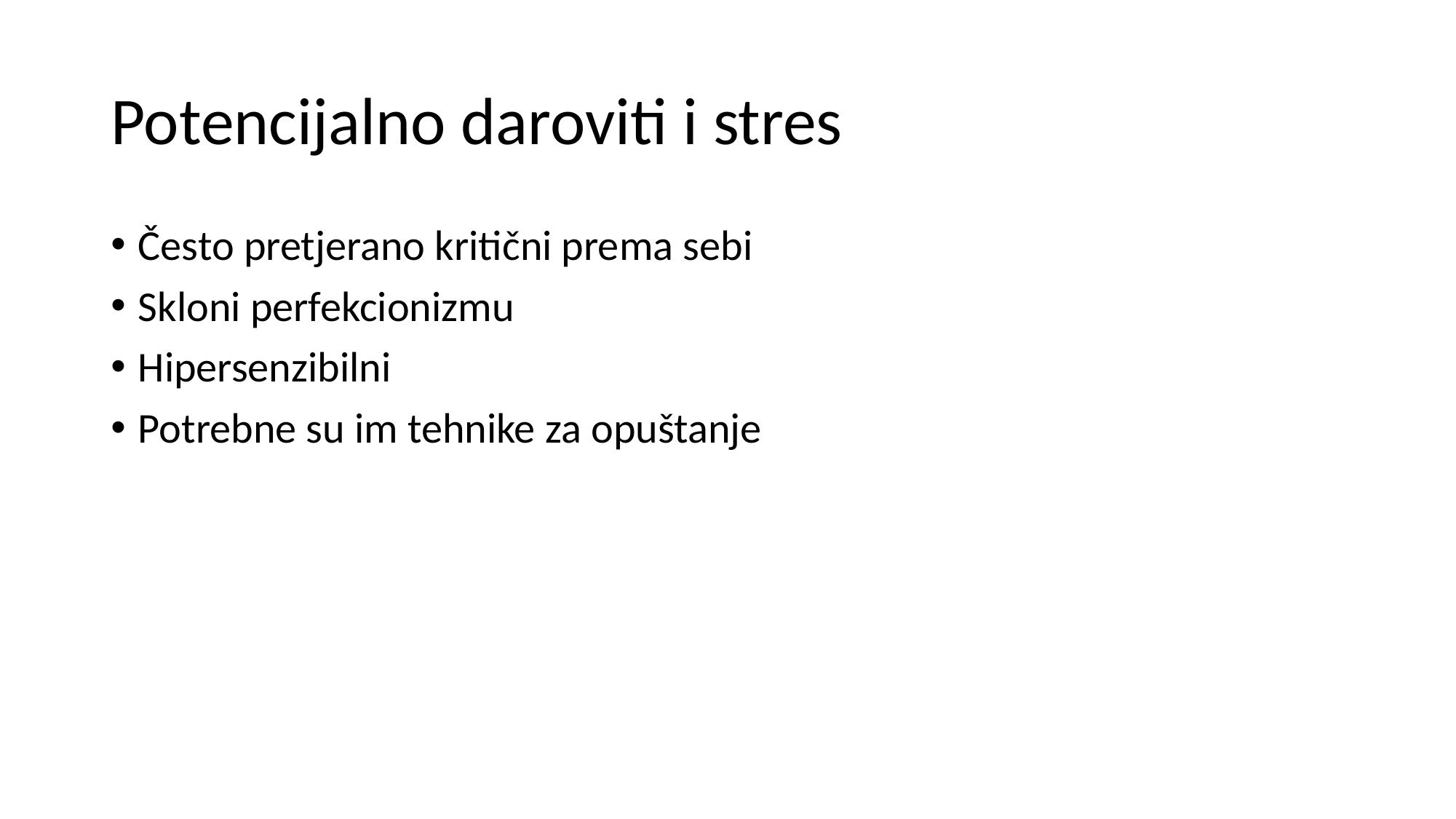

# Potencijalno daroviti i stres
Često pretjerano kritični prema sebi
Skloni perfekcionizmu
Hipersenzibilni
Potrebne su im tehnike za opuštanje